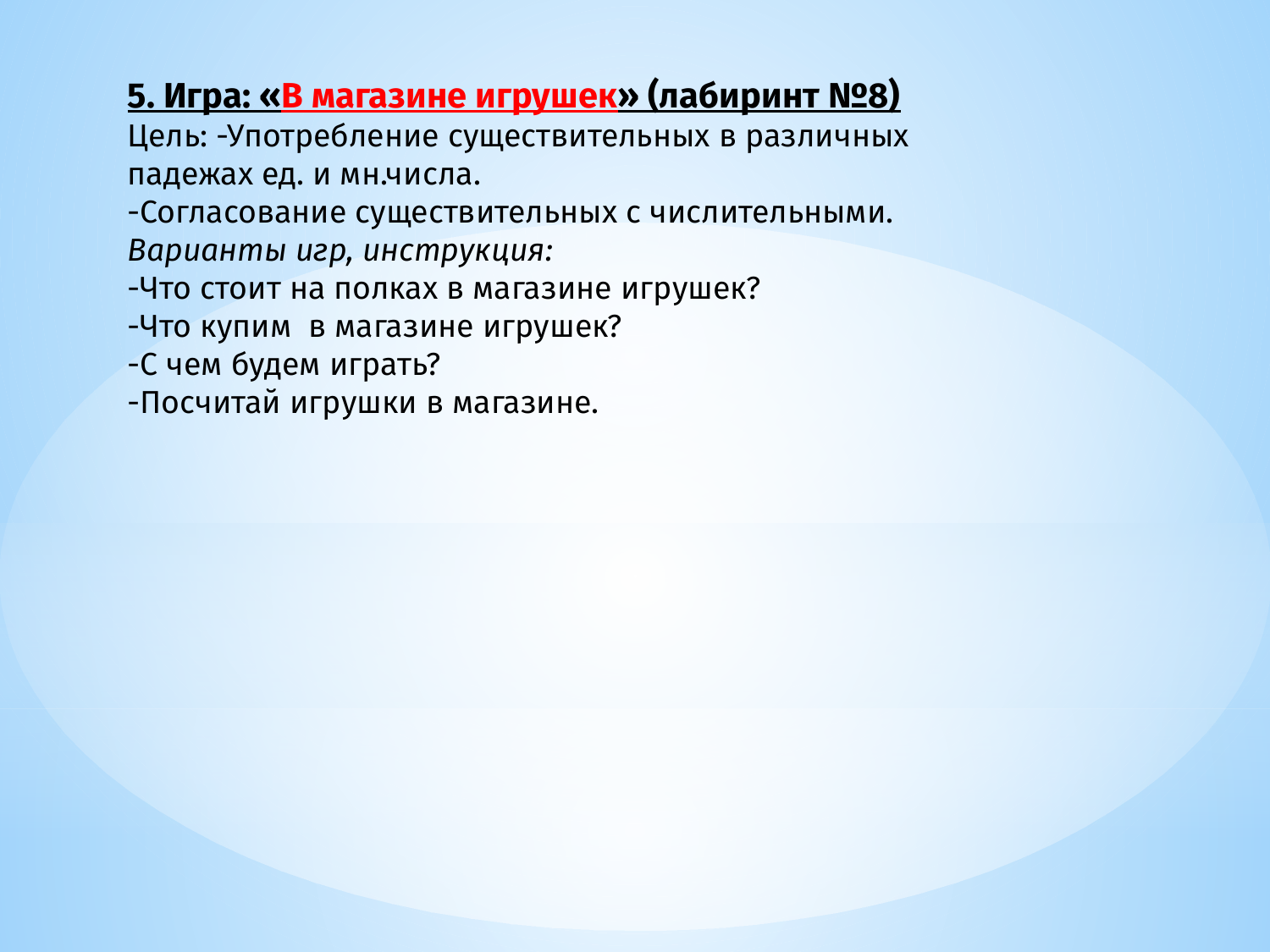

5. Игра: «В магазине игрушек» (лабиринт №8)
Цель: -Употребление существительных в различных падежах ед. и мн.числа.
-Согласование существительных с числительными.
Варианты игр, инструкция:
-Что стоит на полках в магазине игрушек?
-Что купим  в магазине игрушек?
-С чем будем играть?
-Посчитай игрушки в магазине.